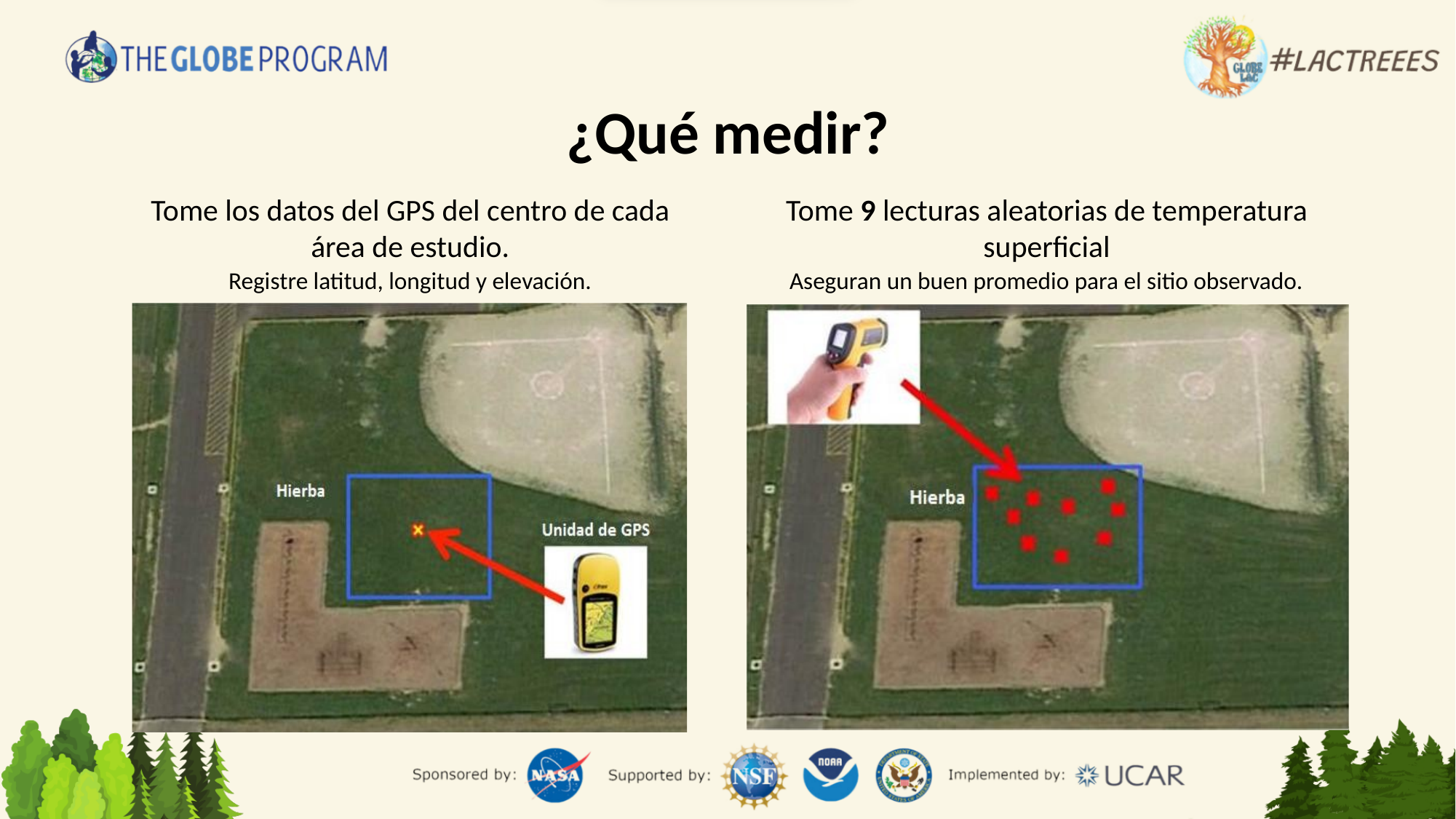

¿Qué medir?
Tome los datos del GPS del centro de cada área de estudio.
Tome 9 lecturas aleatorias de temperatura superficial
Registre latitud, longitud y elevación.
Aseguran un buen promedio para el sitio observado.